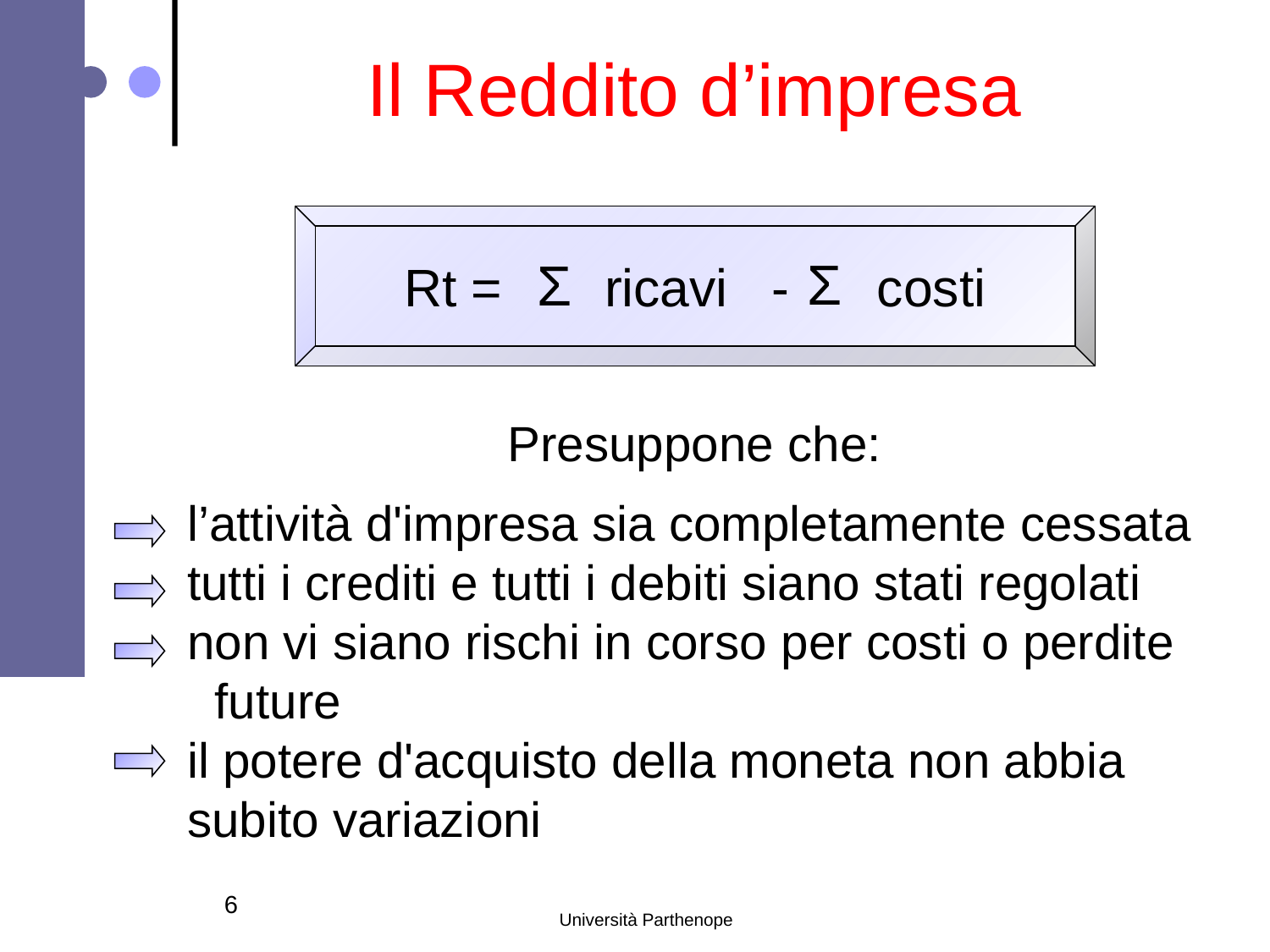

Il Reddito d’impresa
Rt =       ricavi   -      costi
Σ
Σ
Presuppone che:
l’attività d'impresa sia completamente cessata tutti i crediti e tutti i debiti siano stati regolati
non vi siano rischi in corso per costi o perdite       future
il potere d'acquisto della moneta non abbia subito variazioni

6
Università Parthenope